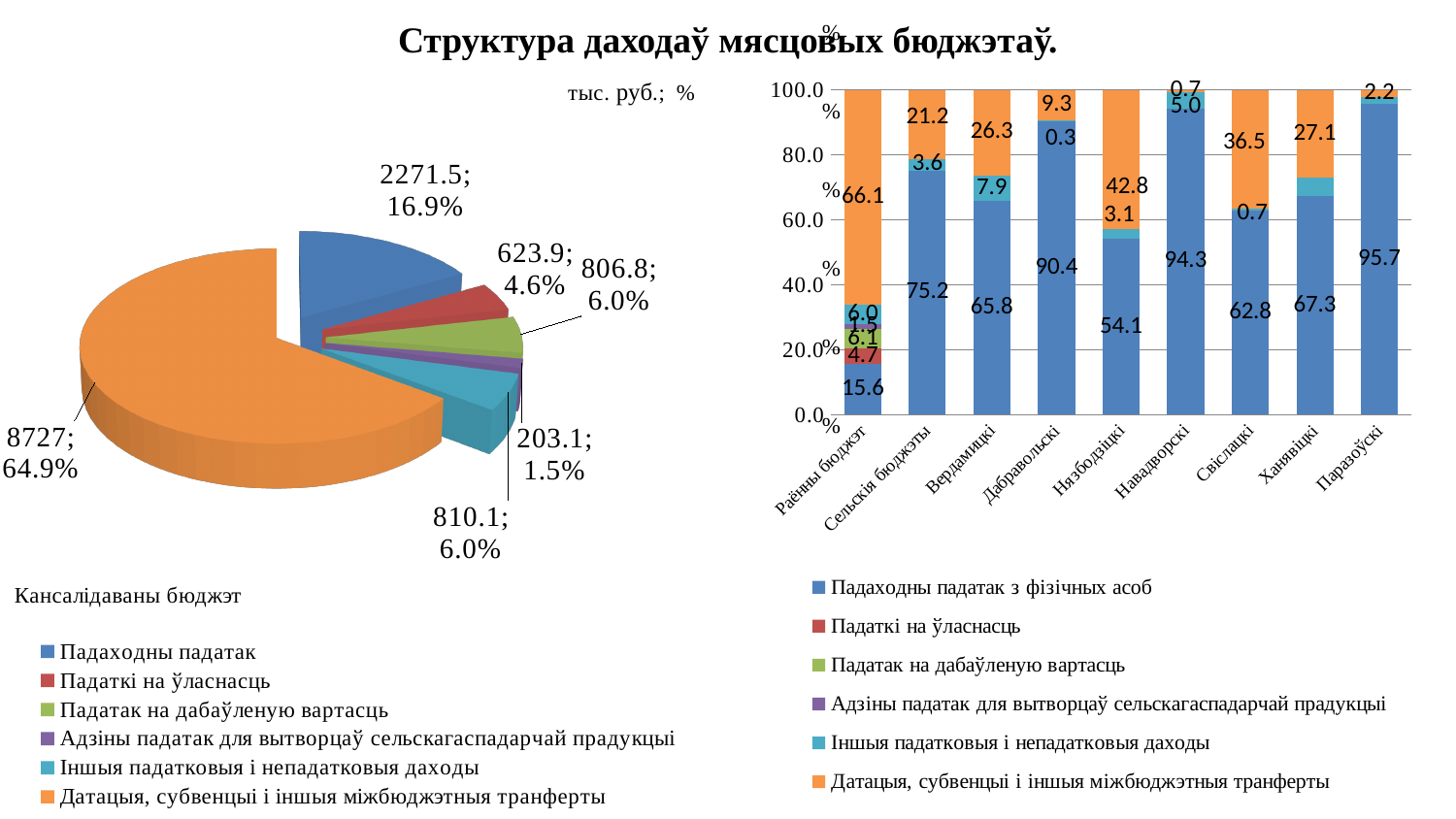

# Структура даходаў мясцовых бюджэтаў.

### Chart

| Category | Падаходны падатак з фізічных асоб | Падаткі на ўласнасць | Падатак на дабаўленую вартасць | Адзіны падатак для вытворцаў сельскагаспадарчай прадукцыі | Іншыя падатковыя і непадатковыя даходы | Датацыя, субвенцыі і іншыя міжбюджэтныя транферты |
|---|---|---|---|---|---|---|
| Раённы бюджэт | 15.6 | 4.7 | 6.1 | 1.5 | 6.0 | 66.1 |
| Сельскія бюджэты | 75.2 | None | None | None | 3.6 | 21.2 |
| Вердамицкі | 65.8 | None | None | None | 7.9 | 26.3 |
| Дабравольскі | 90.4 | None | None | None | 0.3 | 9.3 |
| Нязбодзіцкі | 54.1 | None | None | None | 3.1 | 42.8 |
| Навадворскі | 94.3 | None | None | None | 5.0 | 0.7 |
| Свіслацкі | 62.8 | None | None | None | 0.7 | 36.5 |
| Ханявіцкі | 67.3 | None | None | None | 5.6 | 27.1 |
| Паразоўскі | 95.7 | None | None | None | 2.1 | 2.2 |

[unsupported chart]